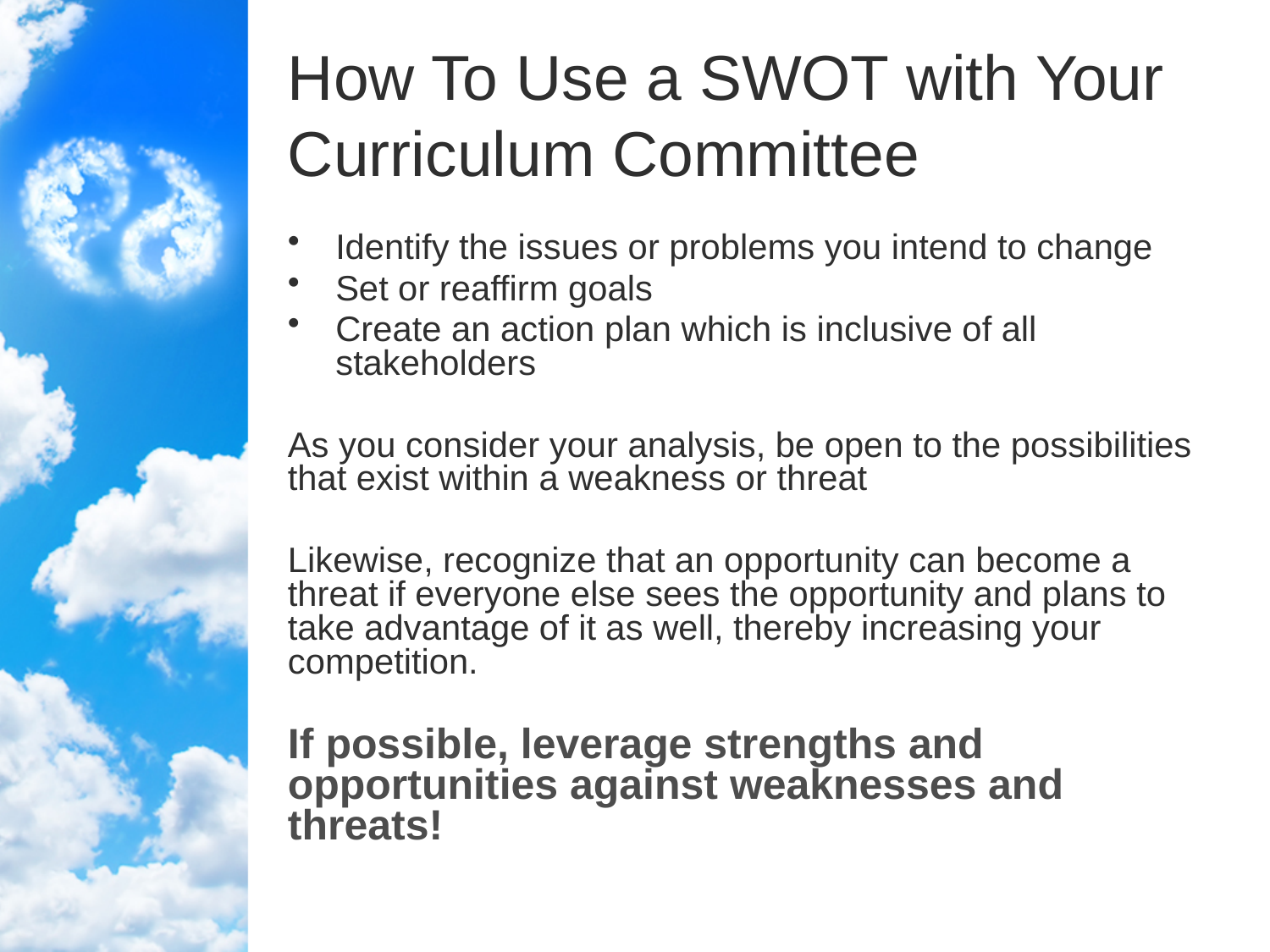

# How To Use a SWOT with Your Curriculum Committee
Identify the issues or problems you intend to change
Set or reaffirm goals
Create an action plan which is inclusive of all stakeholders

As you consider your analysis, be open to the possibilities that exist within a weakness or threat

Likewise, recognize that an opportunity can become a threat if everyone else sees the opportunity and plans to take advantage of it as well, thereby increasing your competition.

If possible, leverage strengths and opportunities against weaknesses and threats!